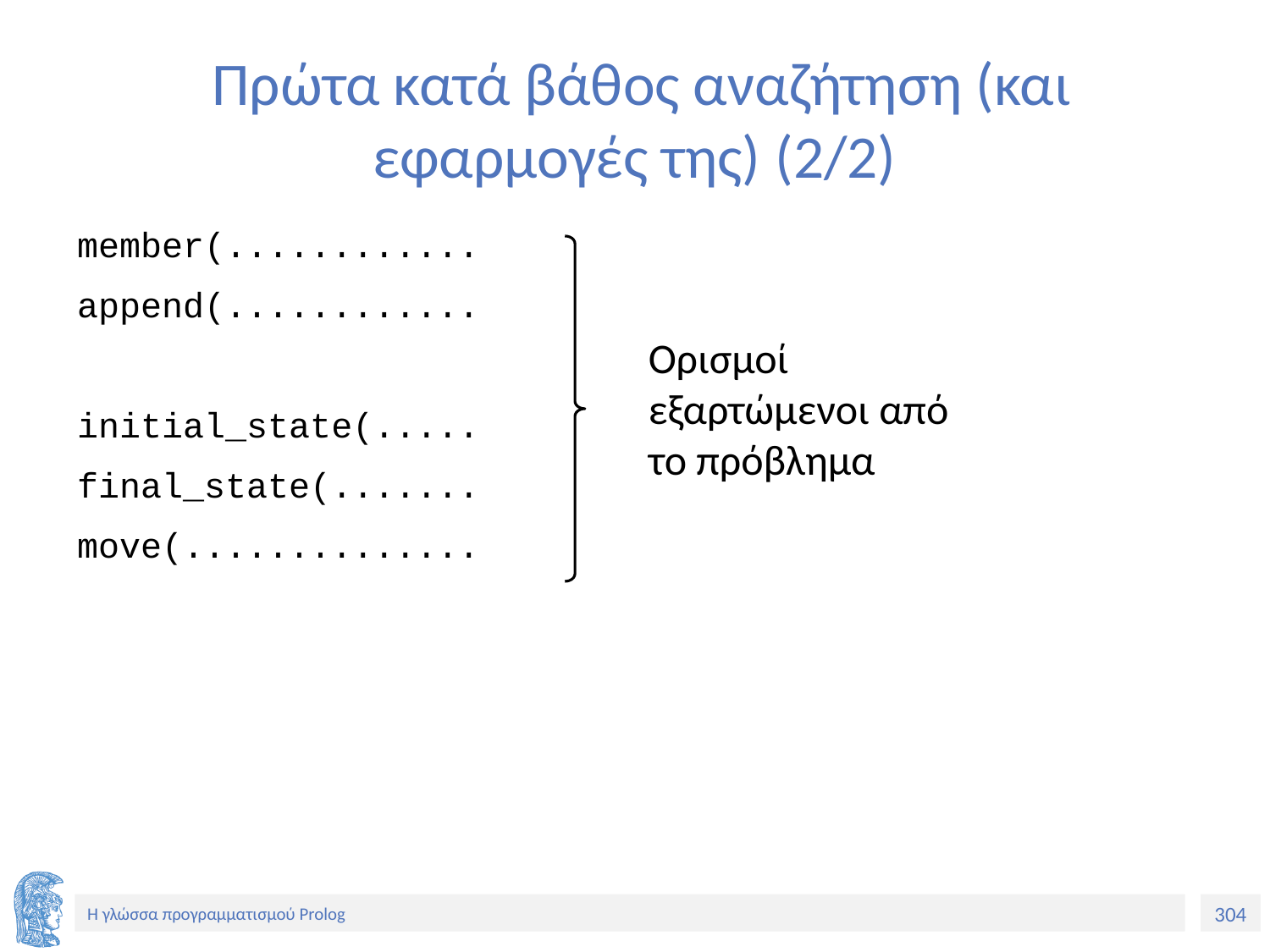

# Πρώτα κατά βάθος αναζήτηση (και εφαρμογές της) (2/2)
member(............
append(............

initial_state(.....
final_state(.......
move(..............

Ορισμοί εξαρτώμενοι από το πρόβλημα